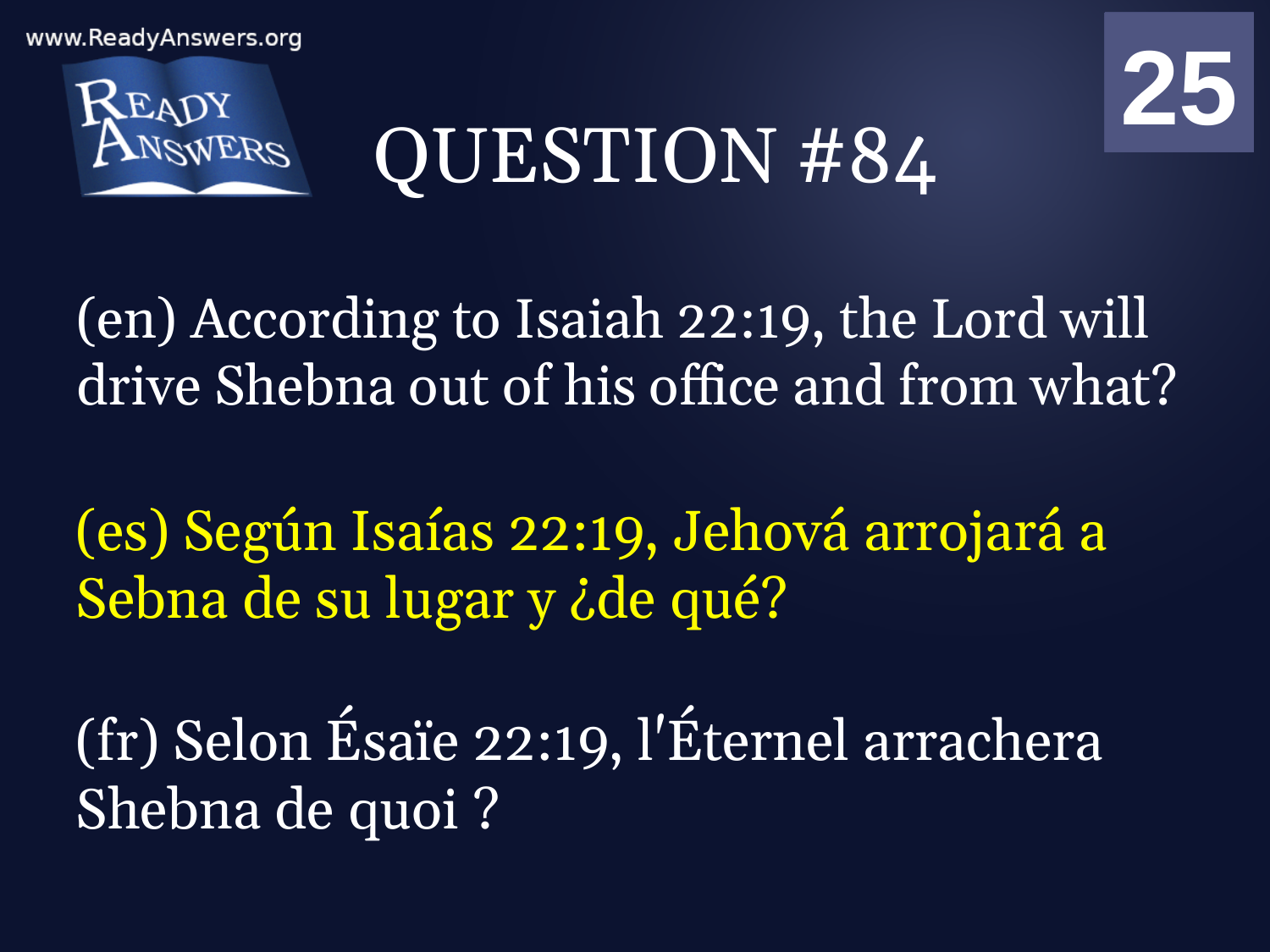

01
02
03
04
05
06
07
08
09
10
11
12
13
14
15
16
17
18
19
20
21
22
23
24
25
00
# QUESTION #84
(en) According to Isaiah 22:19, the Lord will drive Shebna out of his office and from what?
(es) Según Isaías 22:19, Jehová arrojará a Sebna de su lugar y ¿de qué?
(fr) Selon Ésaïe 22:19, l'Éternel arrachera Shebna de quoi ?